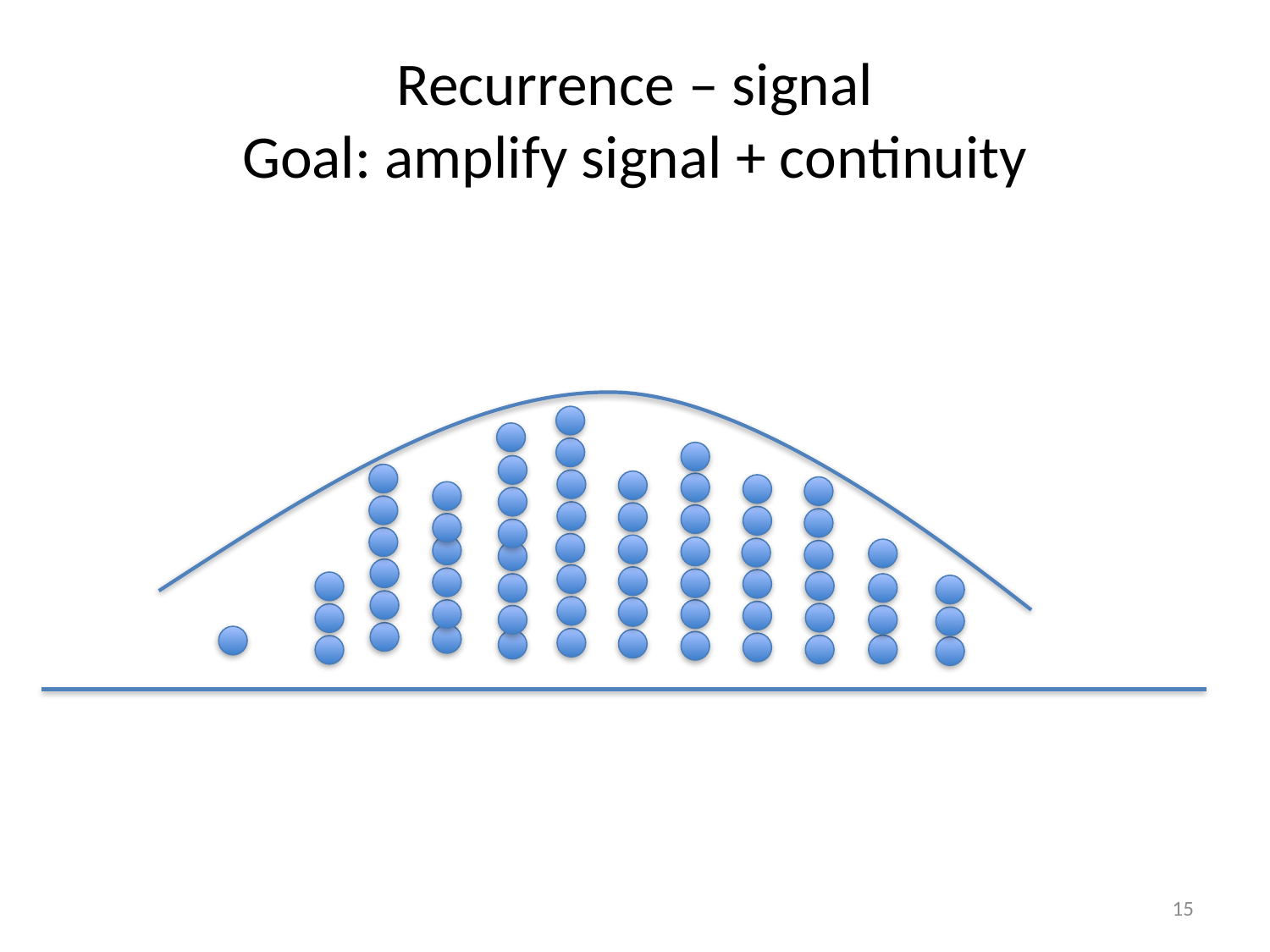

# Recurrence – signal Goal: amplify signal + continuity

15